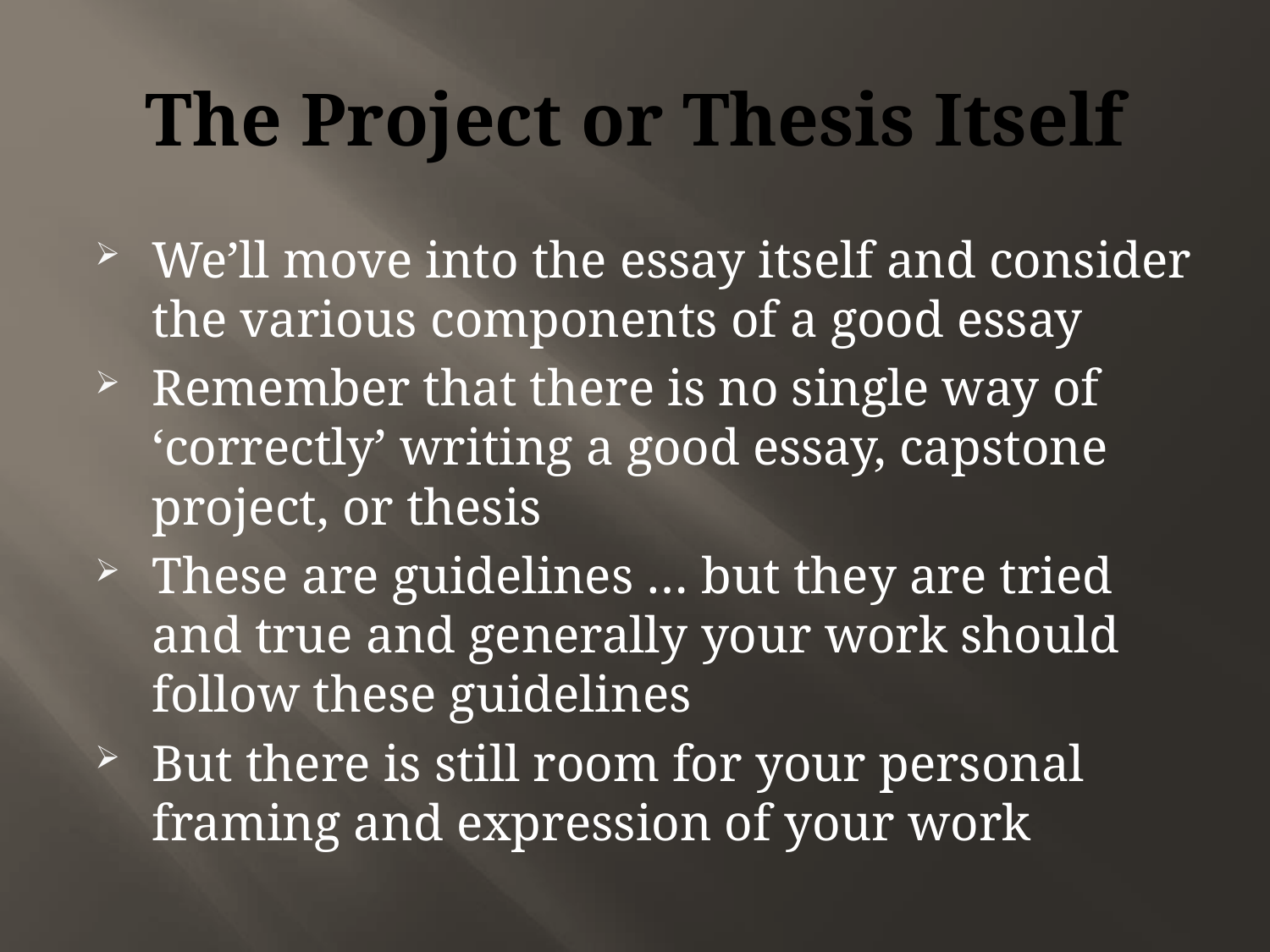

# The Project or Thesis Itself
We’ll move into the essay itself and consider the various components of a good essay
Remember that there is no single way of ‘correctly’ writing a good essay, capstone project, or thesis
These are guidelines … but they are tried and true and generally your work should follow these guidelines
But there is still room for your personal framing and expression of your work